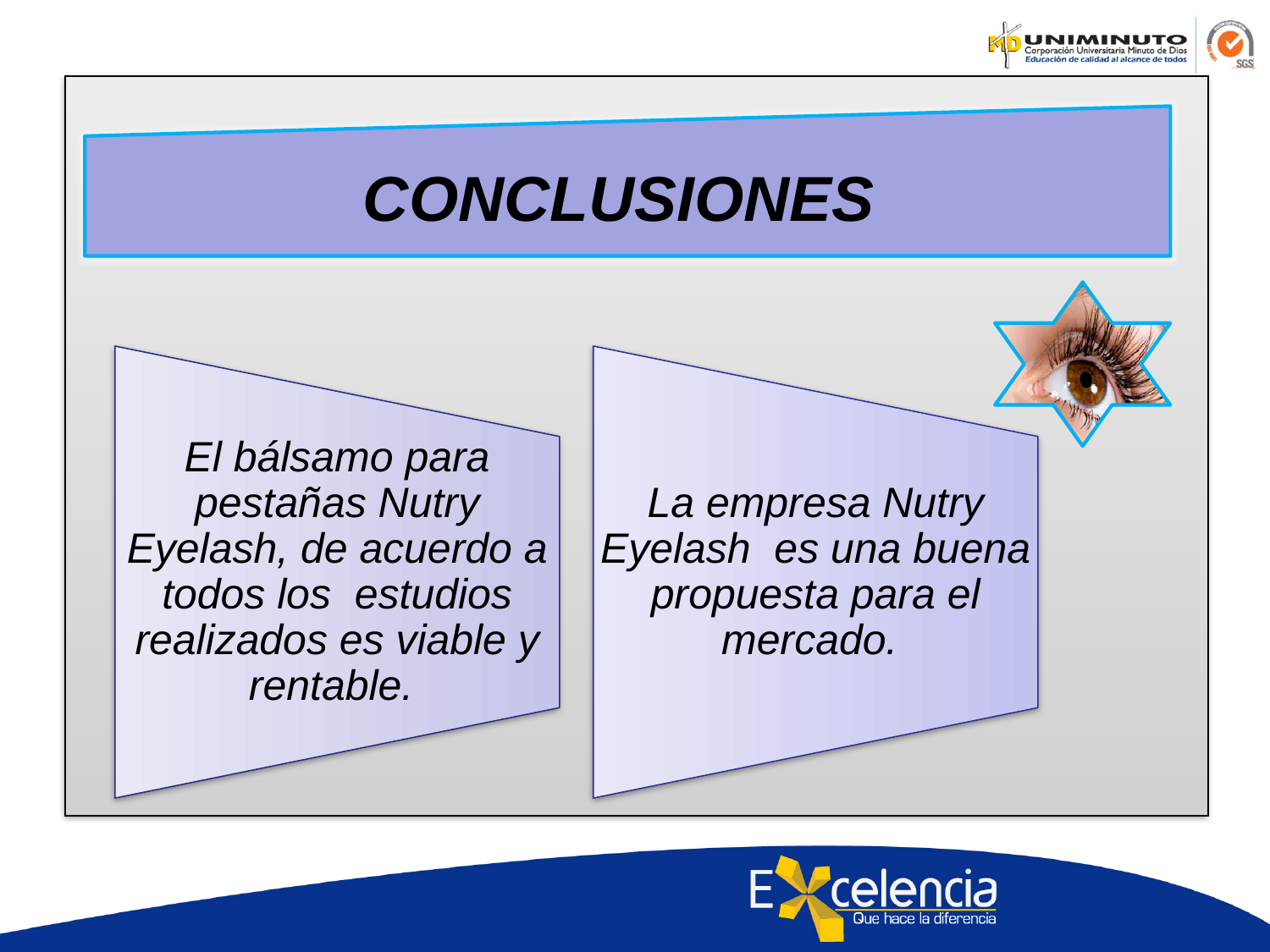

#
CONCLUSIONES

El bálsamo para pestañas Nutry Eyelash, de acuerdo a todos los  estudios realizados es viable y rentable.
La empresa Nutry Eyelash  es una buena propuesta para el mercado.